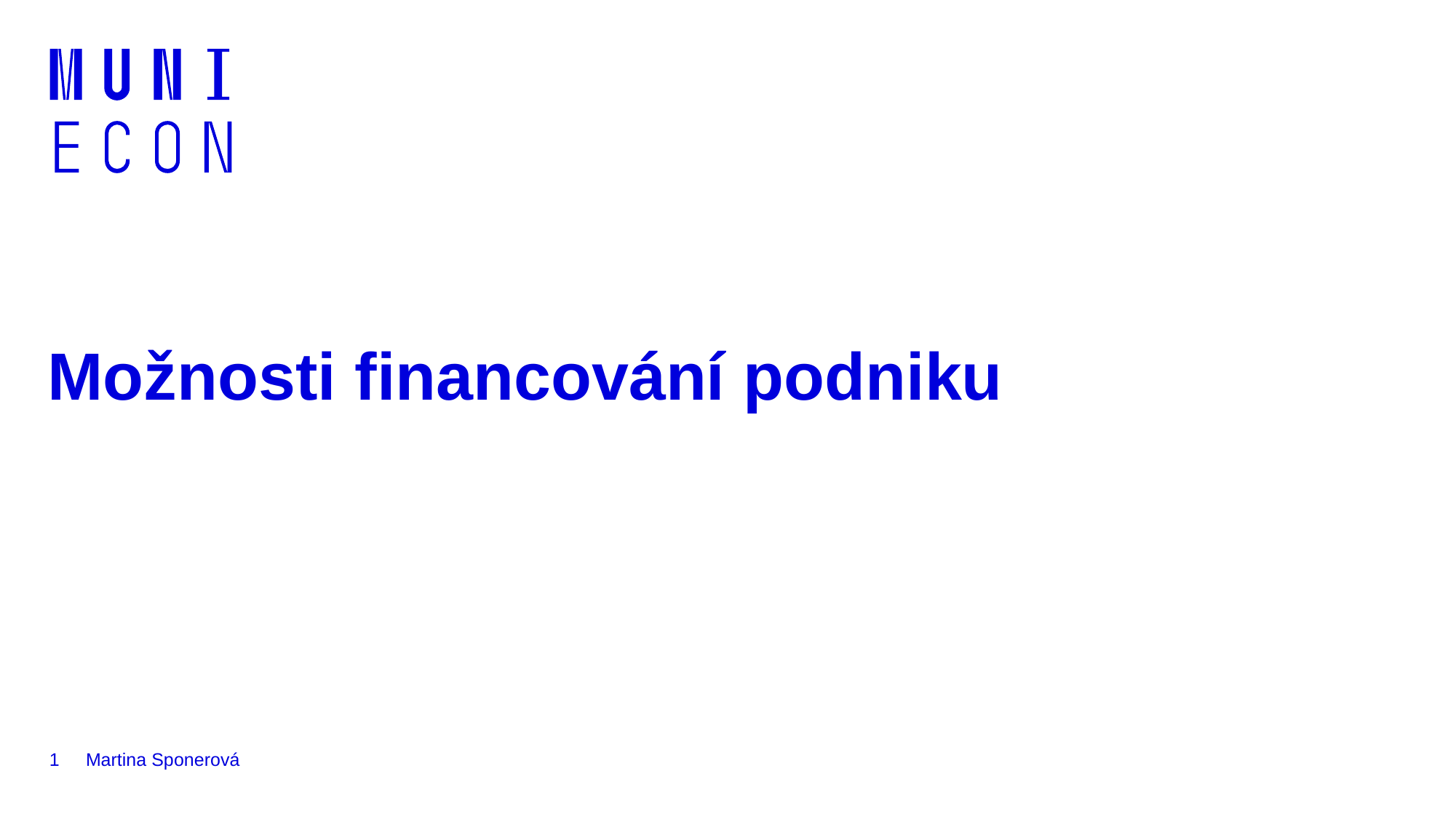

# Možnosti financování podniku

1
Martina Sponerová